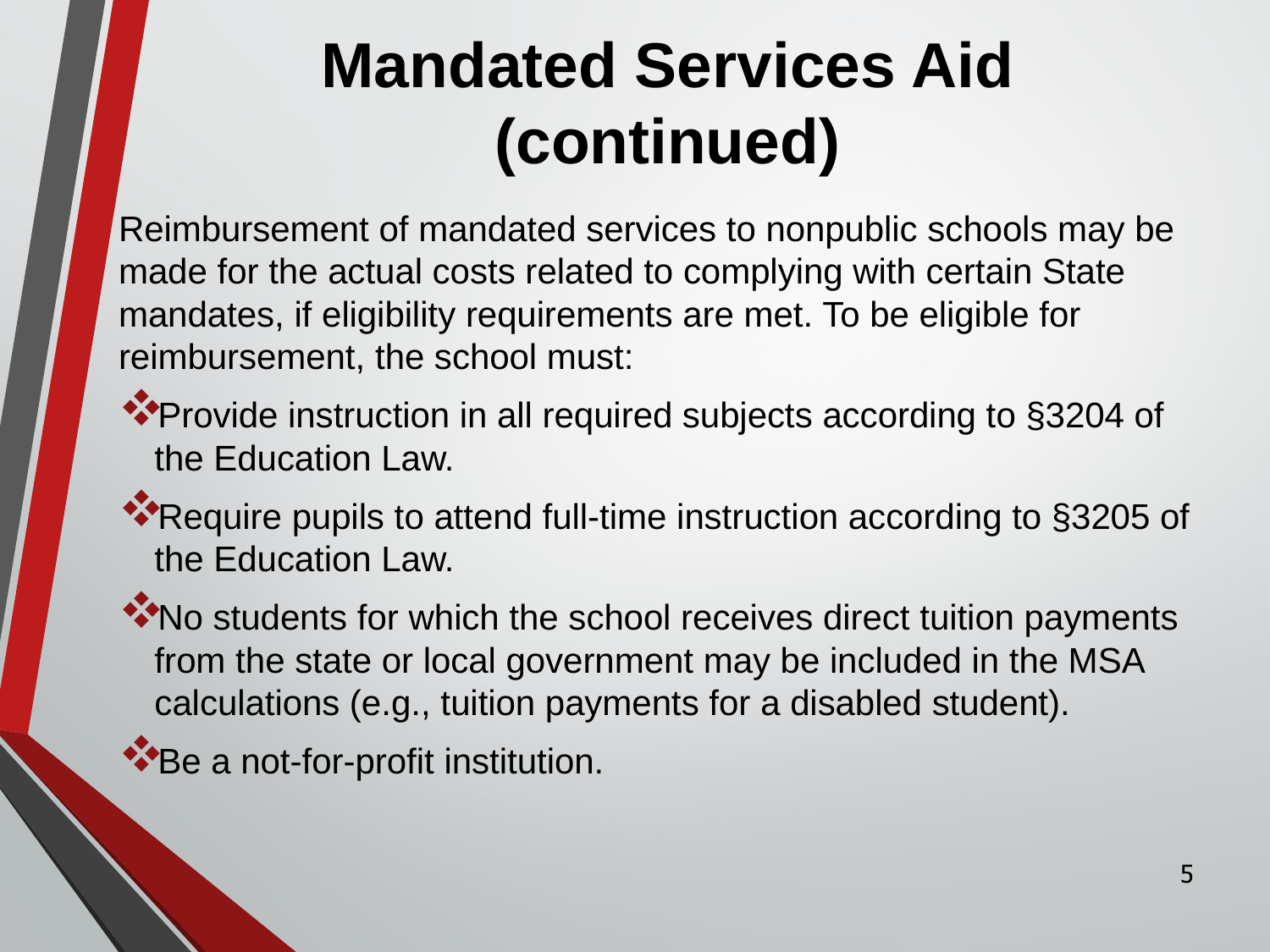

# Mandated Services Aid (continued)

Reimbursement of mandated services to nonpublic schools may be made for the actual costs related to complying with certain State mandates, if eligibility requirements are met. To be eligible for reimbursement, the school must:
Provide instruction in all required subjects according to §3204 of the Education Law.
Require pupils to attend full-time instruction according to §3205 of the Education Law.
No students for which the school receives direct tuition payments from the state or local government may be included in the MSA calculations (e.g., tuition payments for a disabled student).
Be a not-for-profit institution.

5